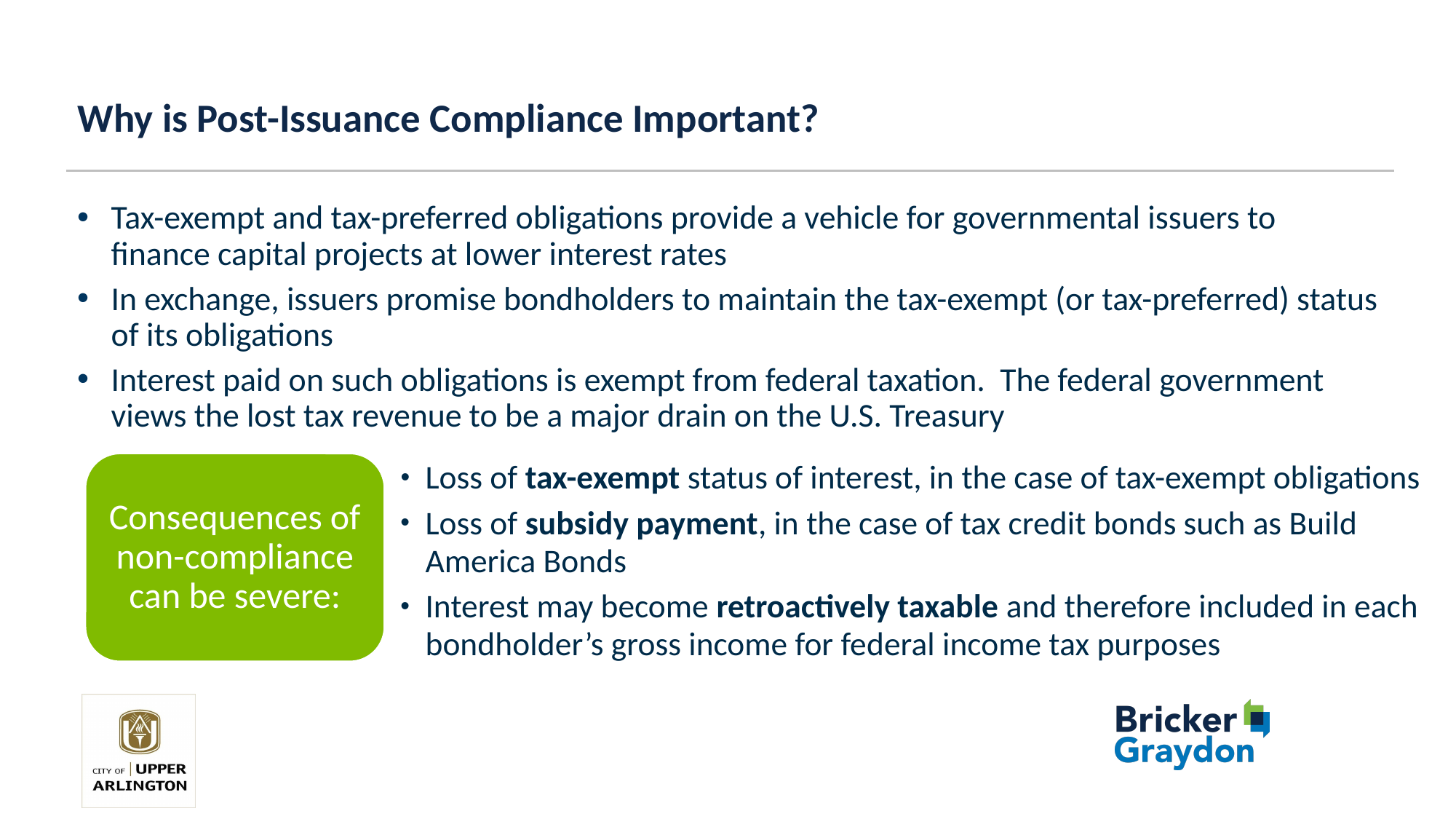

# Why is Post-Issuance Compliance Important?
Tax-exempt and tax-preferred obligations provide a vehicle for governmental issuers to finance capital projects at lower interest rates
In exchange, issuers promise bondholders to maintain the tax-exempt (or tax-preferred) status of its obligations
Interest paid on such obligations is exempt from federal taxation.  The federal government views the lost tax revenue to be a major drain on the U.S. Treasury

Loss of tax-exempt status of interest, in the case of tax-exempt obligations
Loss of subsidy payment, in the case of tax credit bonds such as Build America Bonds
Interest may become retroactively taxable and therefore included in each bondholder’s gross income for federal income tax purposes

Consequences of non-compliance can be severe: